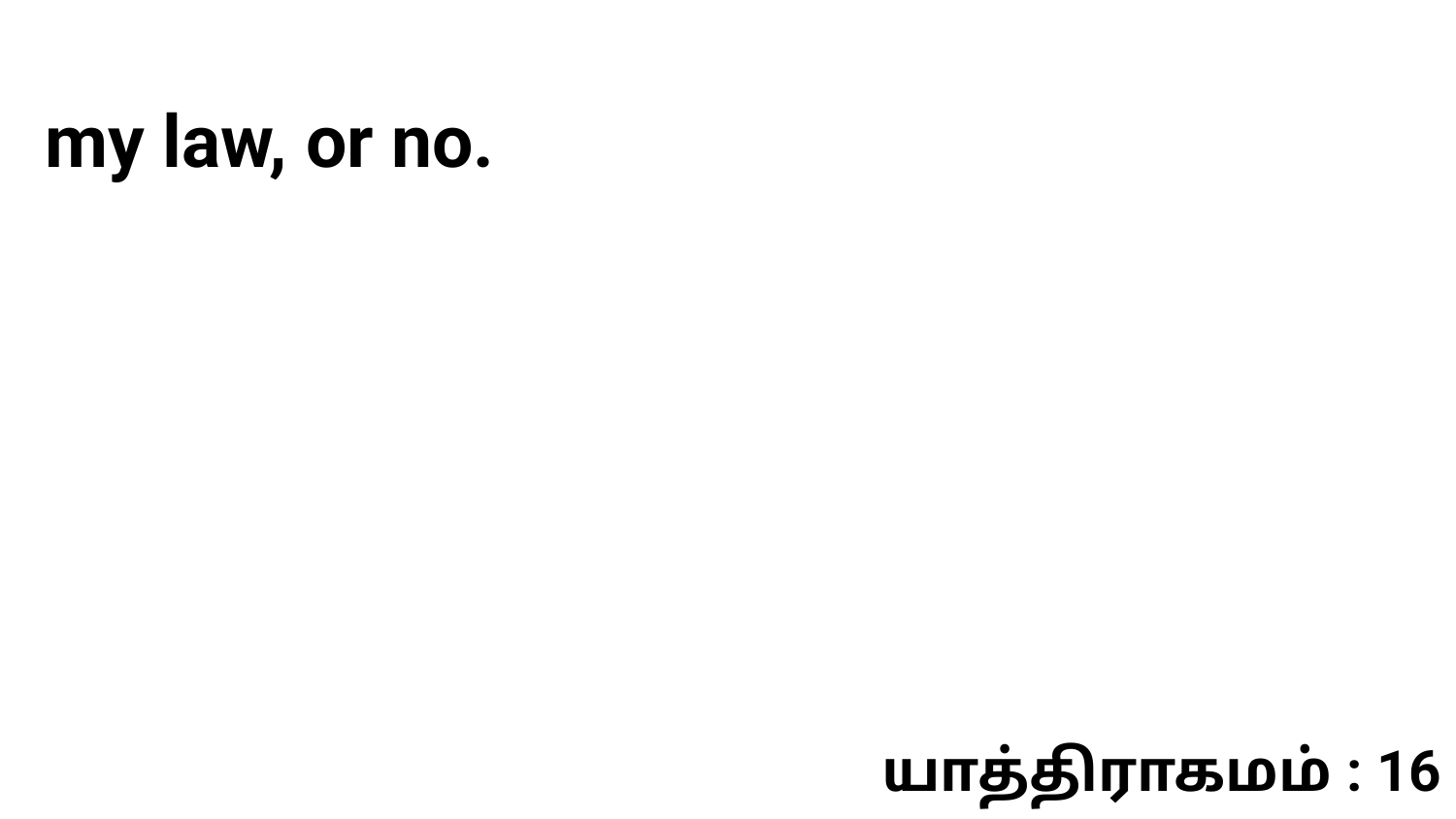

my law, or no.
யாத்திராகமம் : 16